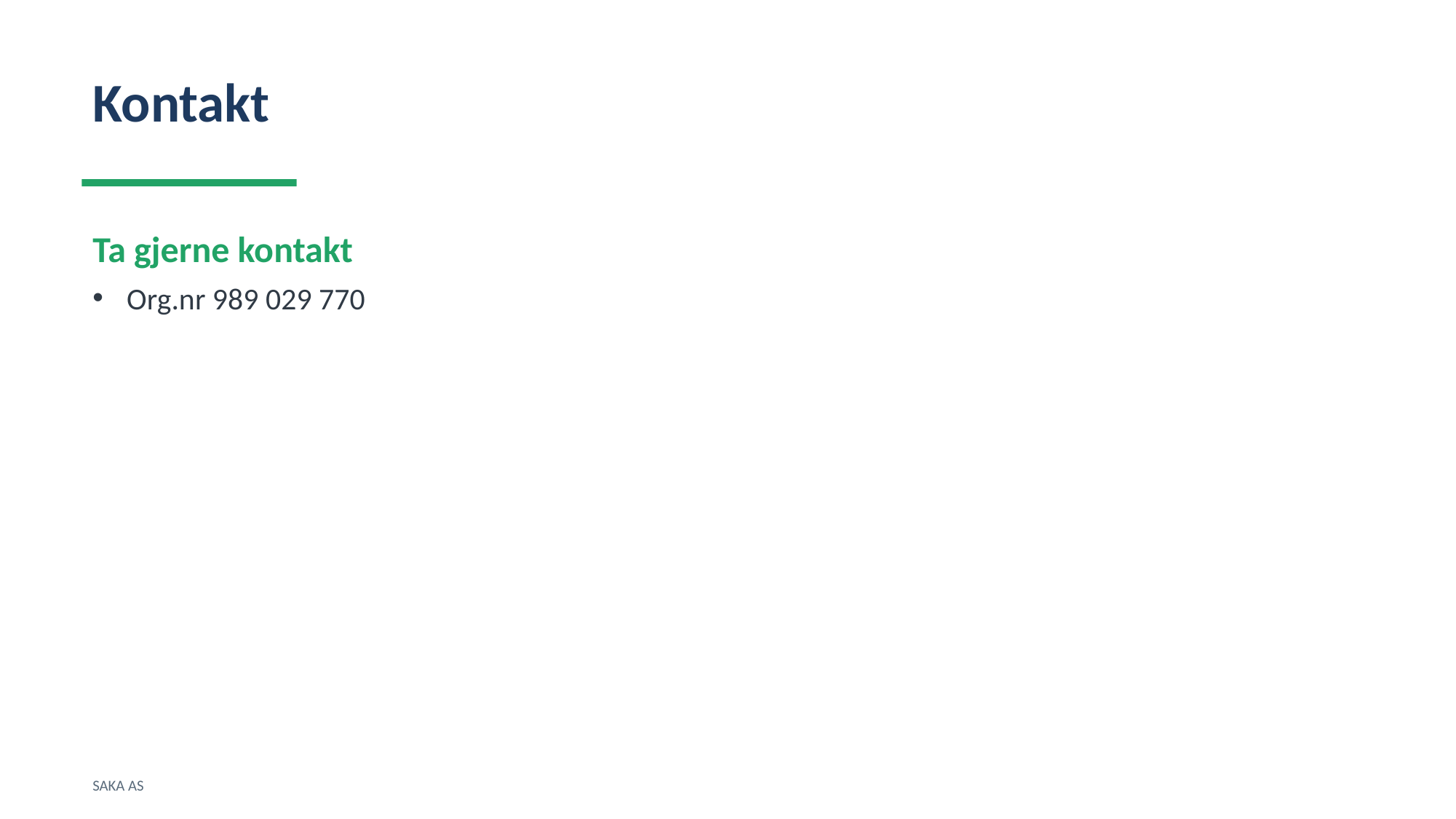

Kontakt

Ta gjerne kontakt
Org.nr 989 029 770
SAKA AS